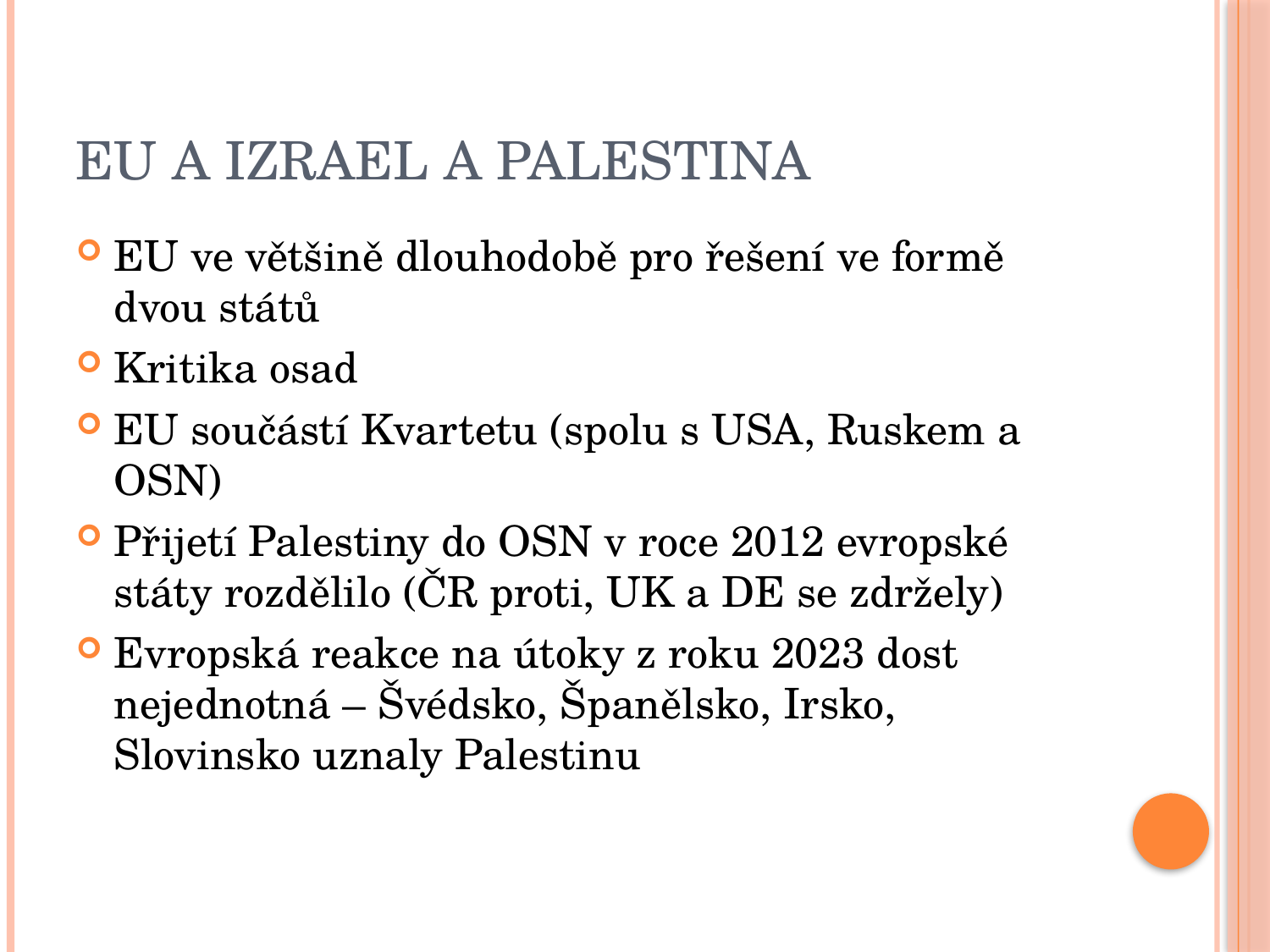

# EU a Izrael a Palestina
EU ve většině dlouhodobě pro řešení ve formě dvou států
Kritika osad
EU součástí Kvartetu (spolu s USA, Ruskem a OSN)
Přijetí Palestiny do OSN v roce 2012 evropské státy rozdělilo (ČR proti, UK a DE se zdržely)
Evropská reakce na útoky z roku 2023 dost nejednotná – Švédsko, Španělsko, Irsko, Slovinsko uznaly Palestinu